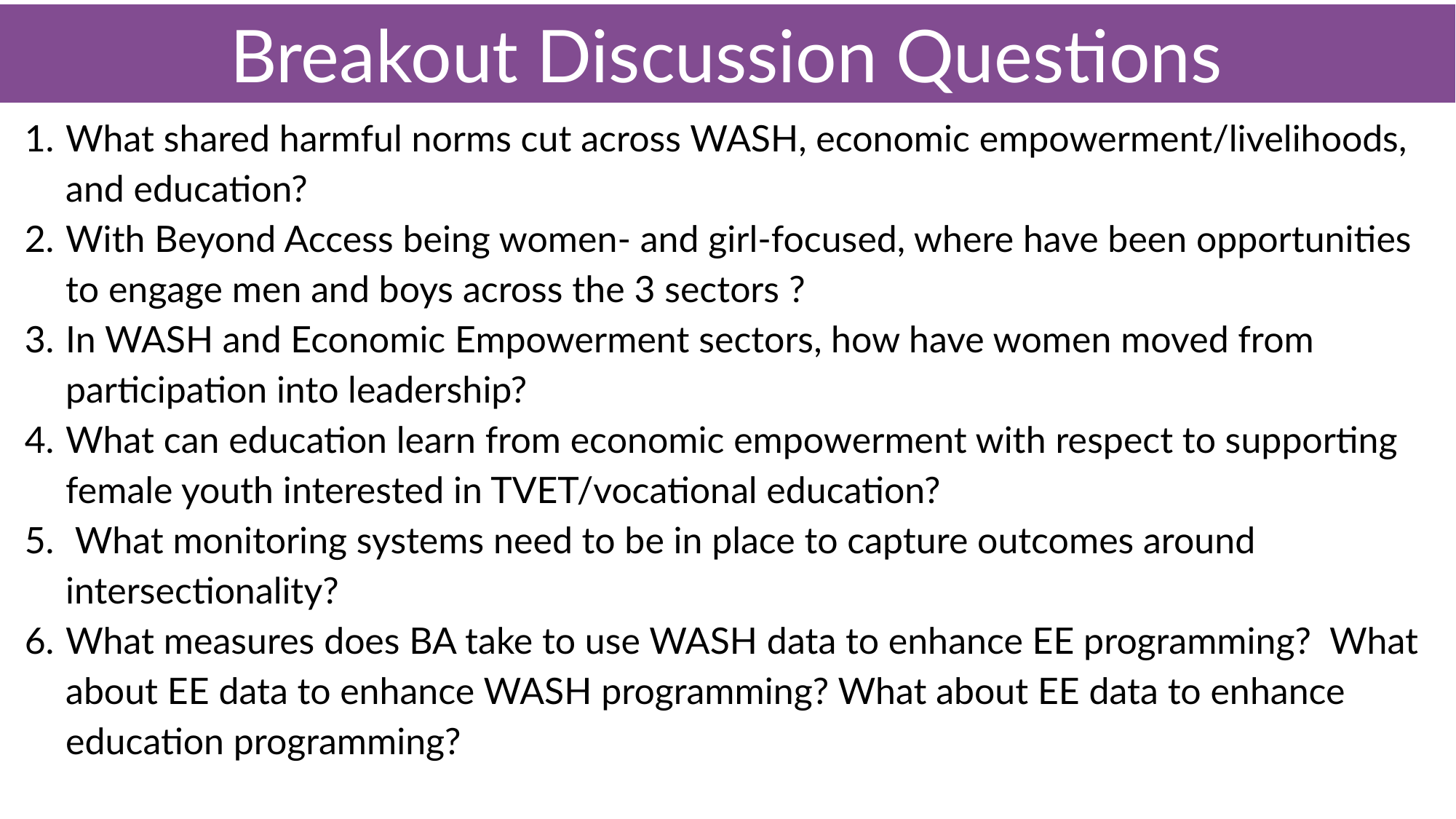

Breakout Discussion Questions
What shared harmful norms cut across WASH, economic empowerment/livelihoods, and education?
With Beyond Access being women- and girl-focused, where have been opportunities to engage men and boys across the 3 sectors ?
In WASH and Economic Empowerment sectors, how have women moved from participation into leadership?
What can education learn from economic empowerment with respect to supporting female youth interested in TVET/vocational education?
 What monitoring systems need to be in place to capture outcomes around intersectionality?
What measures does BA take to use WASH data to enhance EE programming?  What about EE data to enhance WASH programming? What about EE data to enhance education programming?